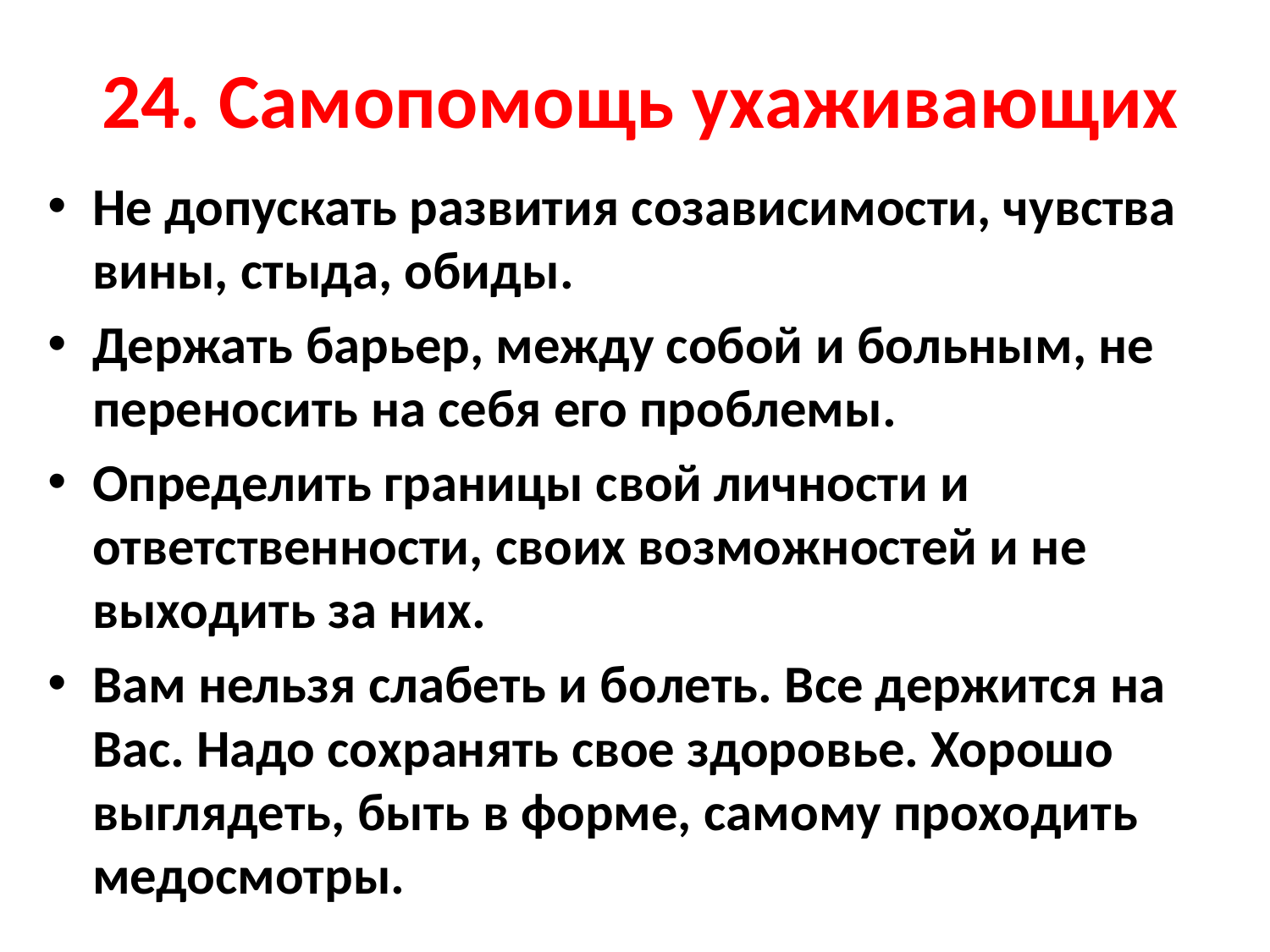

# 24. Самопомощь ухаживающих
Не допускать развития созависимости, чувства вины, стыда, обиды.
Держать барьер, между собой и больным, не переносить на себя его проблемы.
Определить границы свой личности и ответственности, своих возможностей и не выходить за них.
Вам нельзя слабеть и болеть. Все держится на Вас. Надо сохранять свое здоровье. Хорошо выглядеть, быть в форме, самому проходить медосмотры.